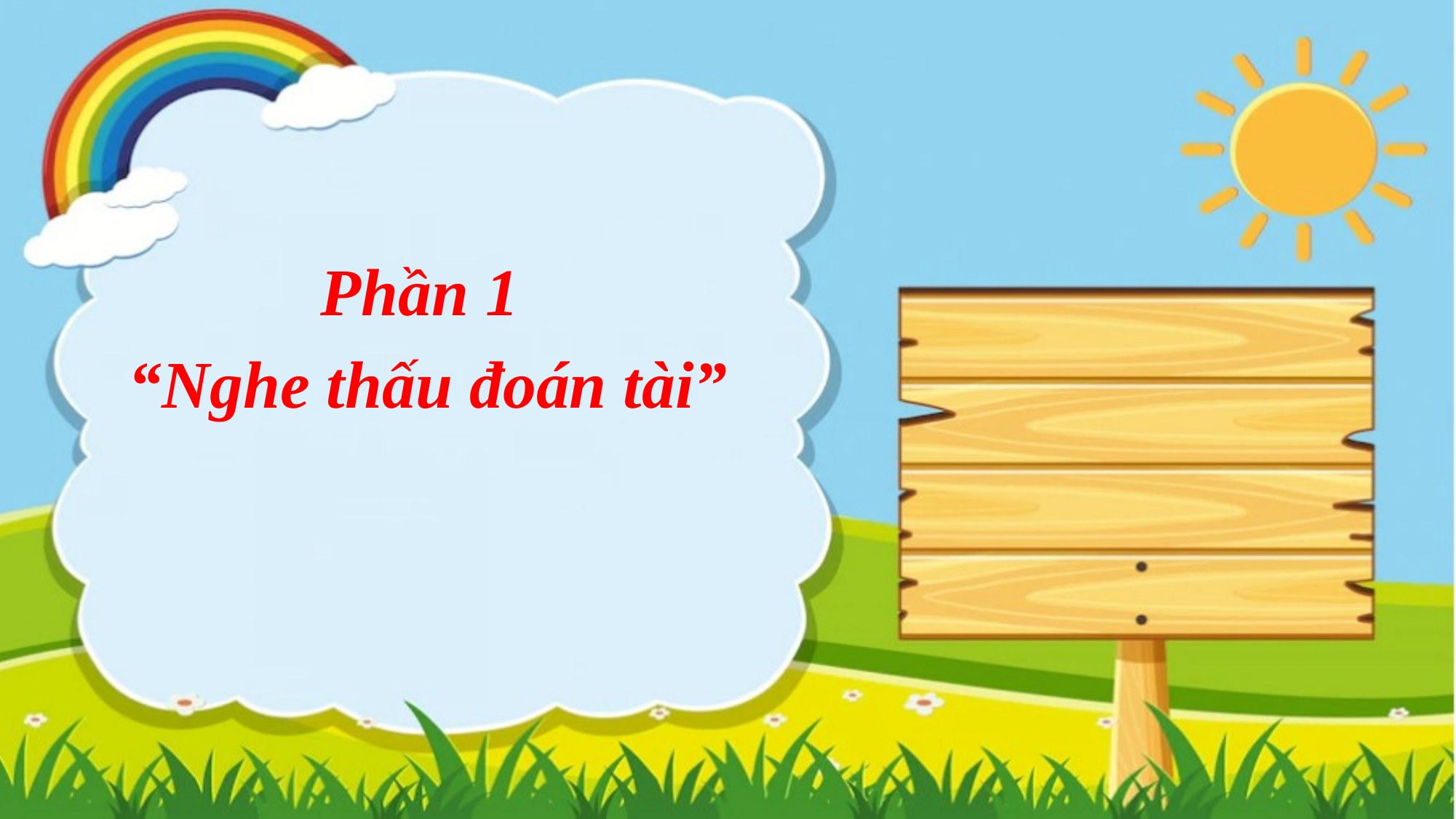

# Phần 1 “Nghe thấu đoán tài”